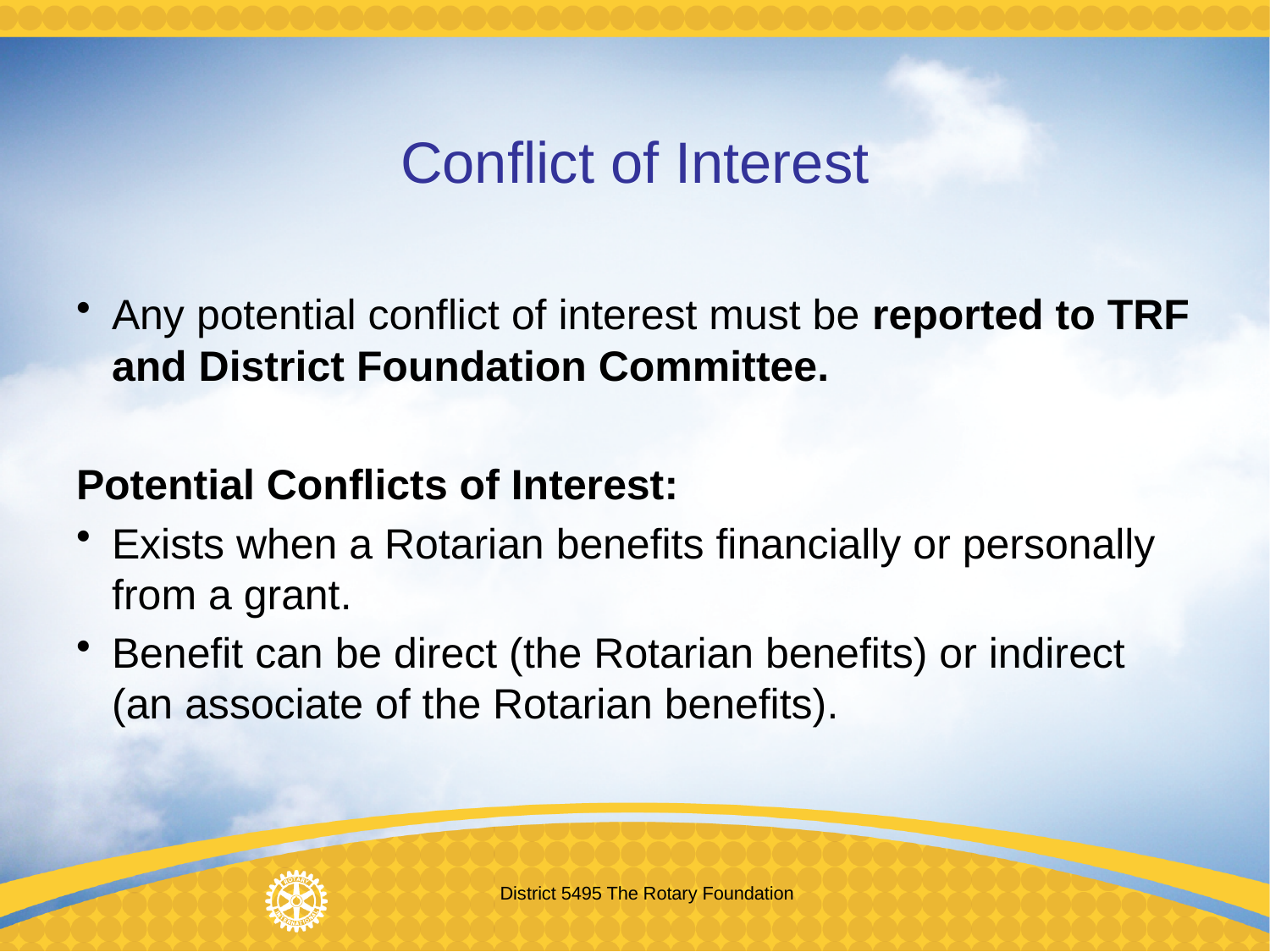

# Conflict of Interest

Any potential conflict of interest must be reported to TRF and District Foundation Committee.

Potential Conflicts of Interest:
Exists when a Rotarian benefits financially or personally from a grant.
Benefit can be direct (the Rotarian benefits) or indirect (an associate of the Rotarian benefits).